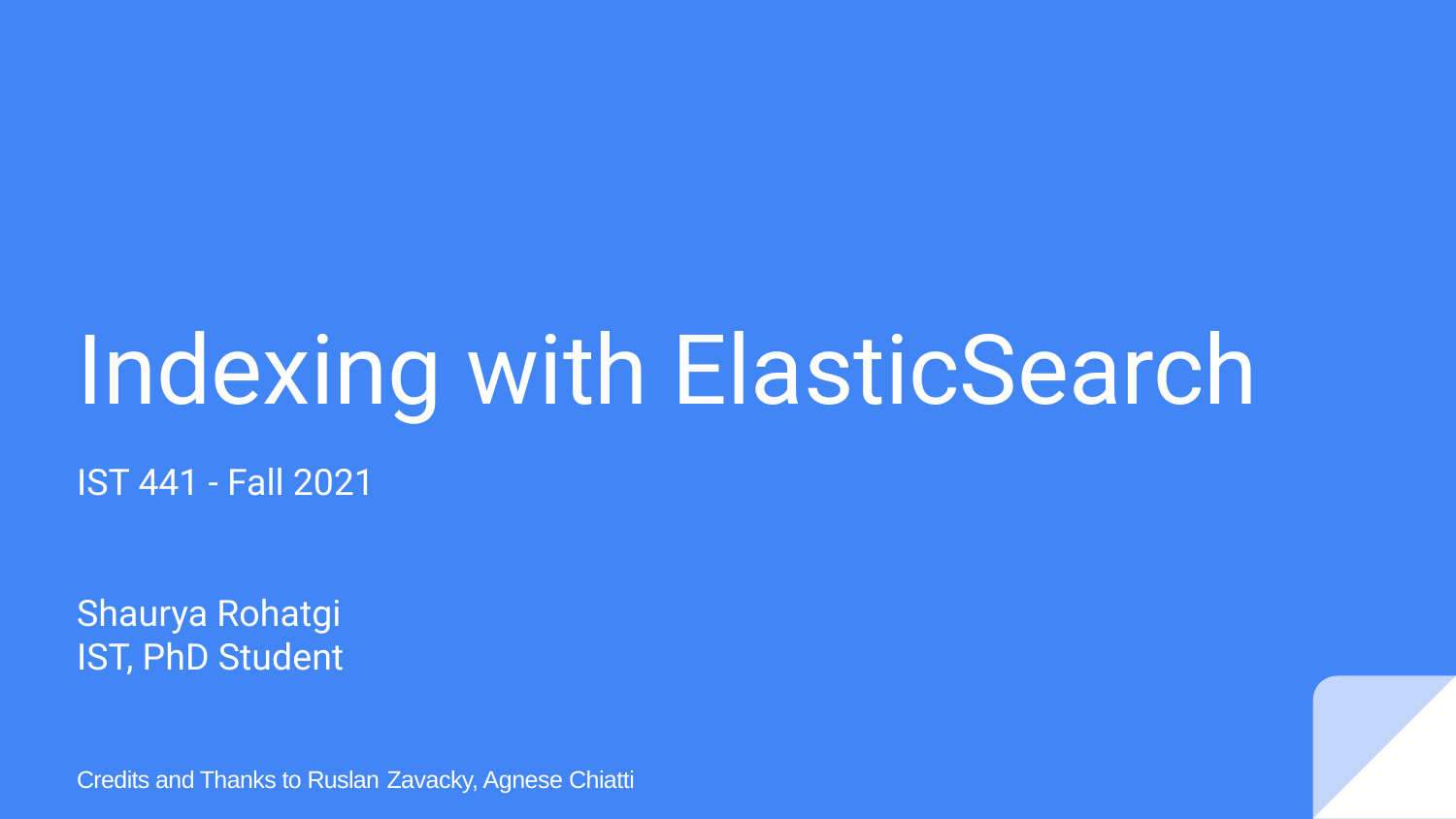

# Indexing with ElasticSearch
IST 441 - Fall 2021

Shaurya Rohatgi
IST, PhD Student

Credits and Thanks to Ruslan Zavacky, Agnese Chiatti